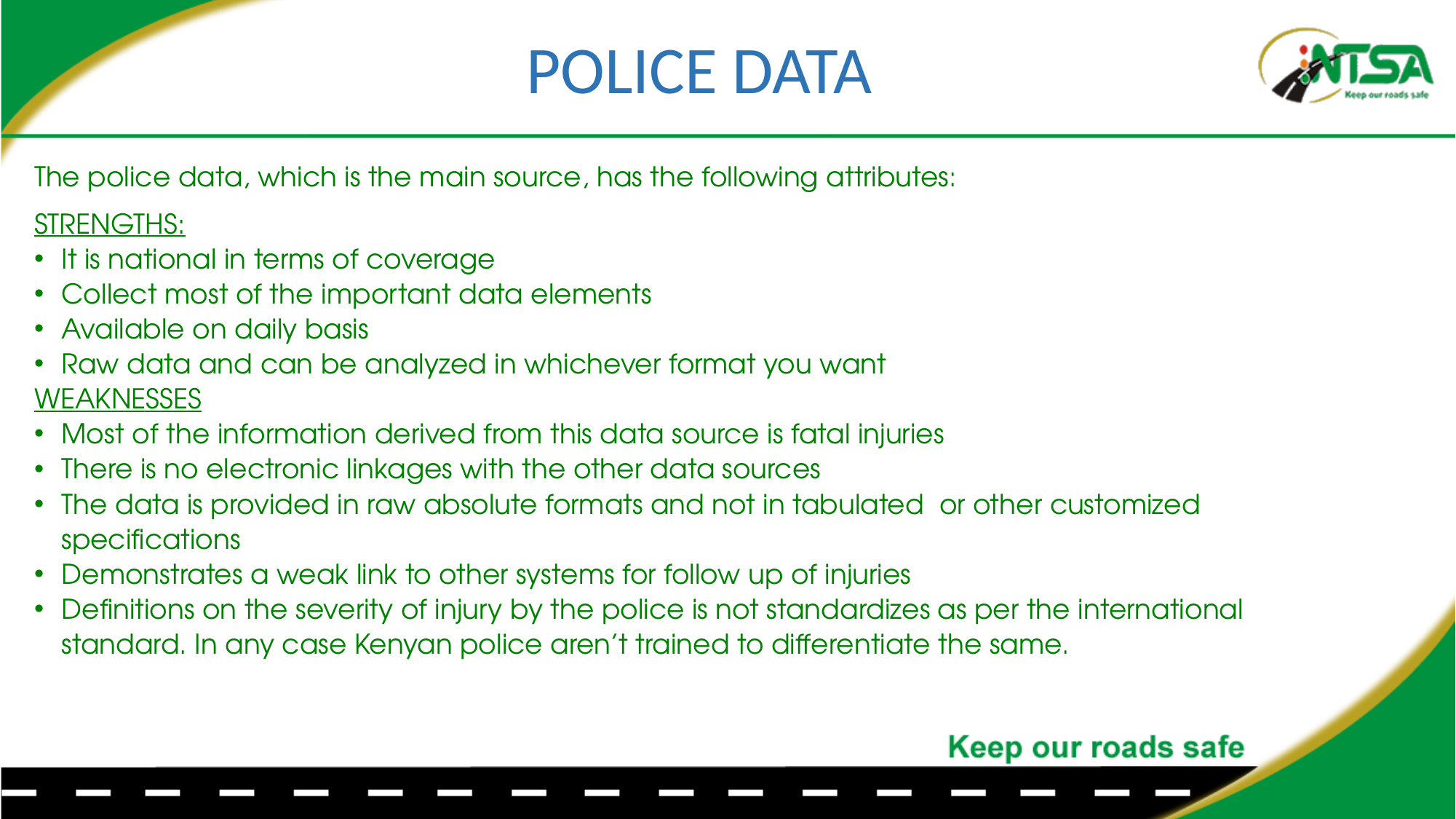

# POLICE DATA
The police data, which is the main source, has the following attributes:
STRENGTHS:
It is national in terms of coverage
Collect most of the important data elements
Available on daily basis
Raw data and can be analyzed in whichever format you want
WEAKNESSES
Most of the information derived from this data source is fatal injuries
There is no electronic linkages with the other data sources
The data is provided in raw absolute formats and not in tabulated  or other customized specifications
Demonstrates a weak link to other systems for follow up of injuries
Definitions on the severity of injury by the police is not standardizes as per the international standard. In any case Kenyan police aren’t trained to differentiate the same.